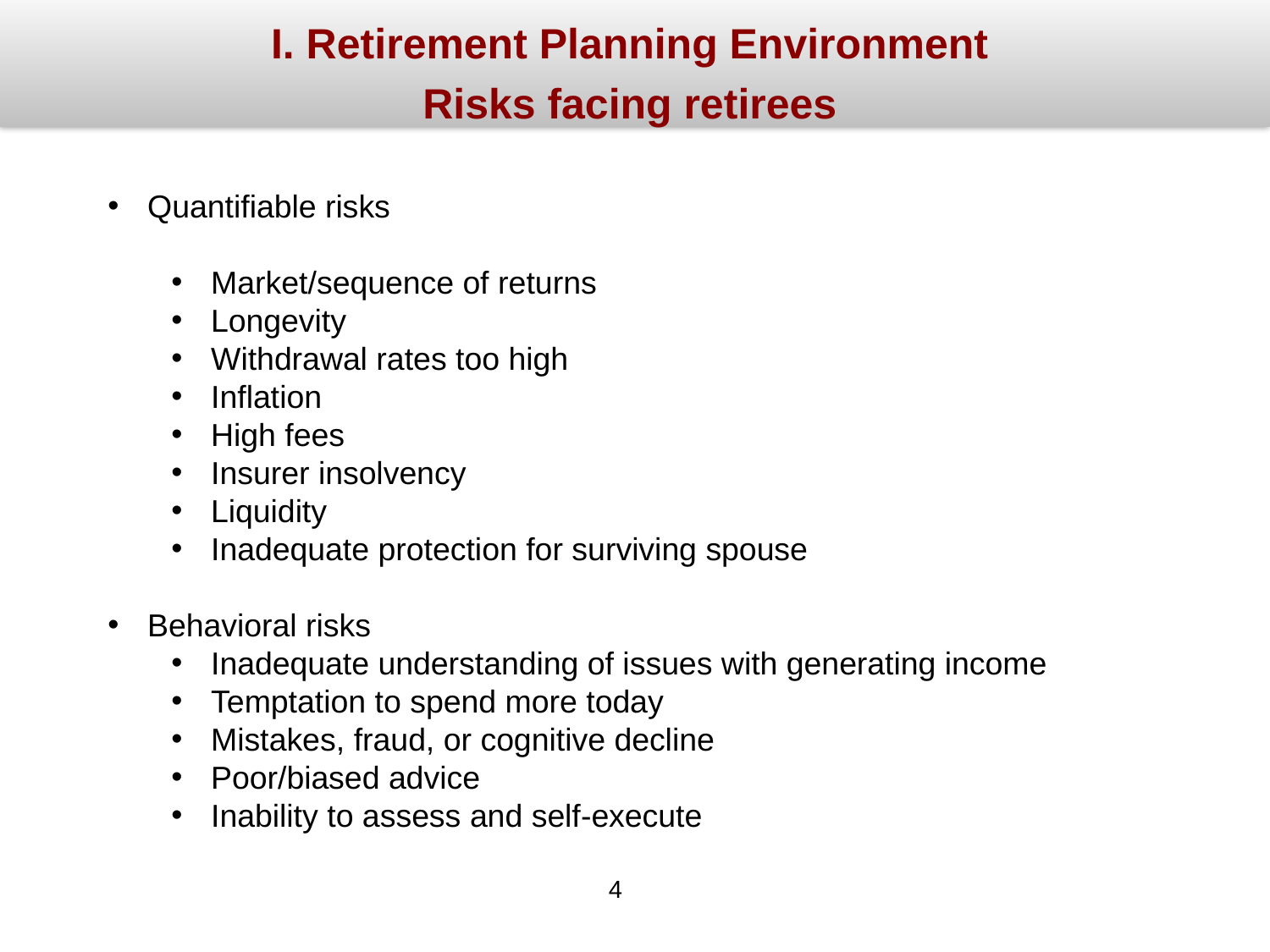

I. Retirement Planning Environment
Risks facing retirees

Quantifiable risks

Market/sequence of returns
Longevity
Withdrawal rates too high
Inflation
High fees
Insurer insolvency
Liquidity
Inadequate protection for surviving spouse

Behavioral risks
Inadequate understanding of issues with generating income
Temptation to spend more today
Mistakes, fraud, or cognitive decline
Poor/biased advice
Inability to assess and self-execute

4